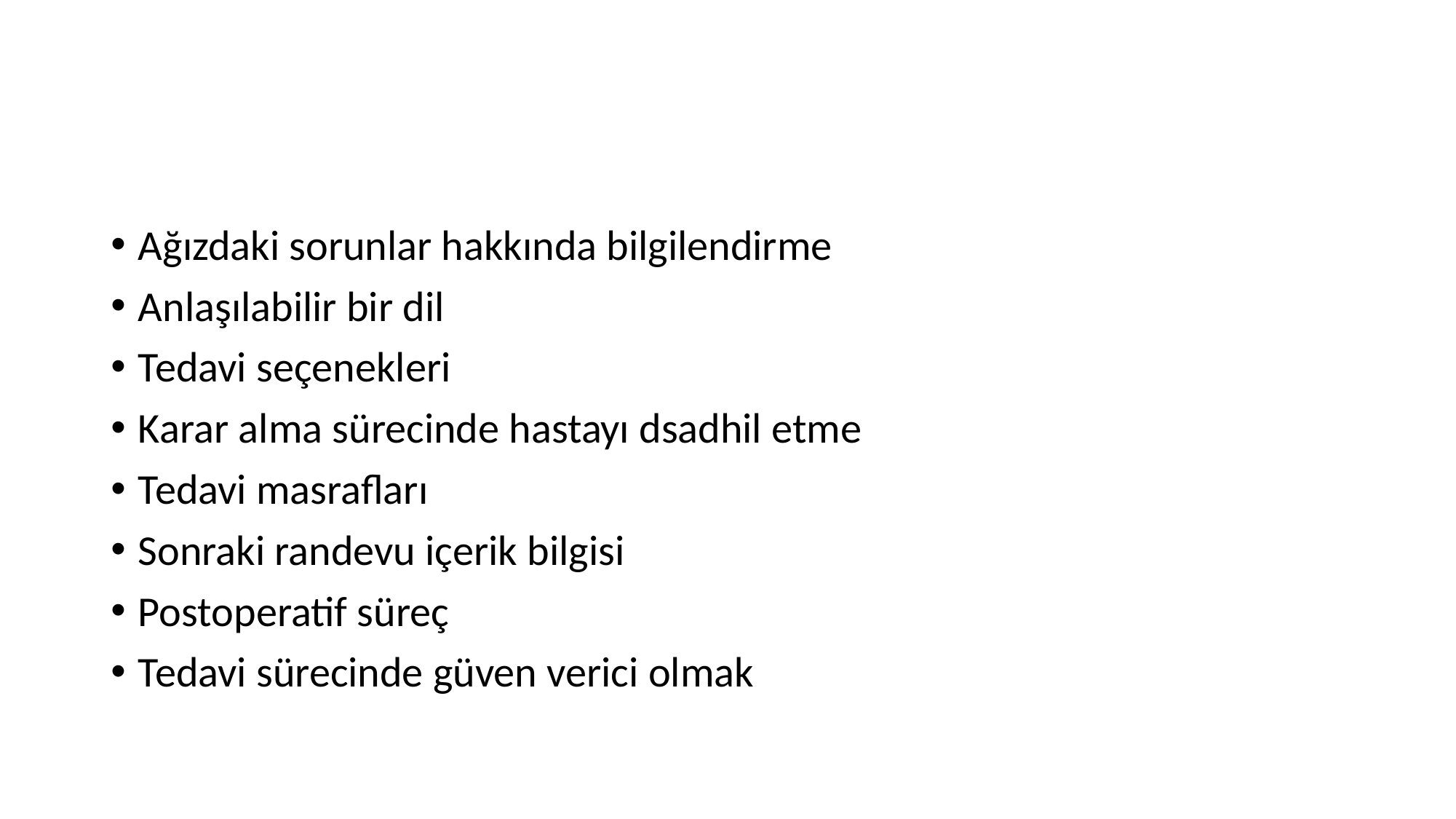

#
Ağızdaki sorunlar hakkında bilgilendirme
Anlaşılabilir bir dil
Tedavi seçenekleri
Karar alma sürecinde hastayı dsadhil etme
Tedavi masrafları
Sonraki randevu içerik bilgisi
Postoperatif süreç
Tedavi sürecinde güven verici olmak